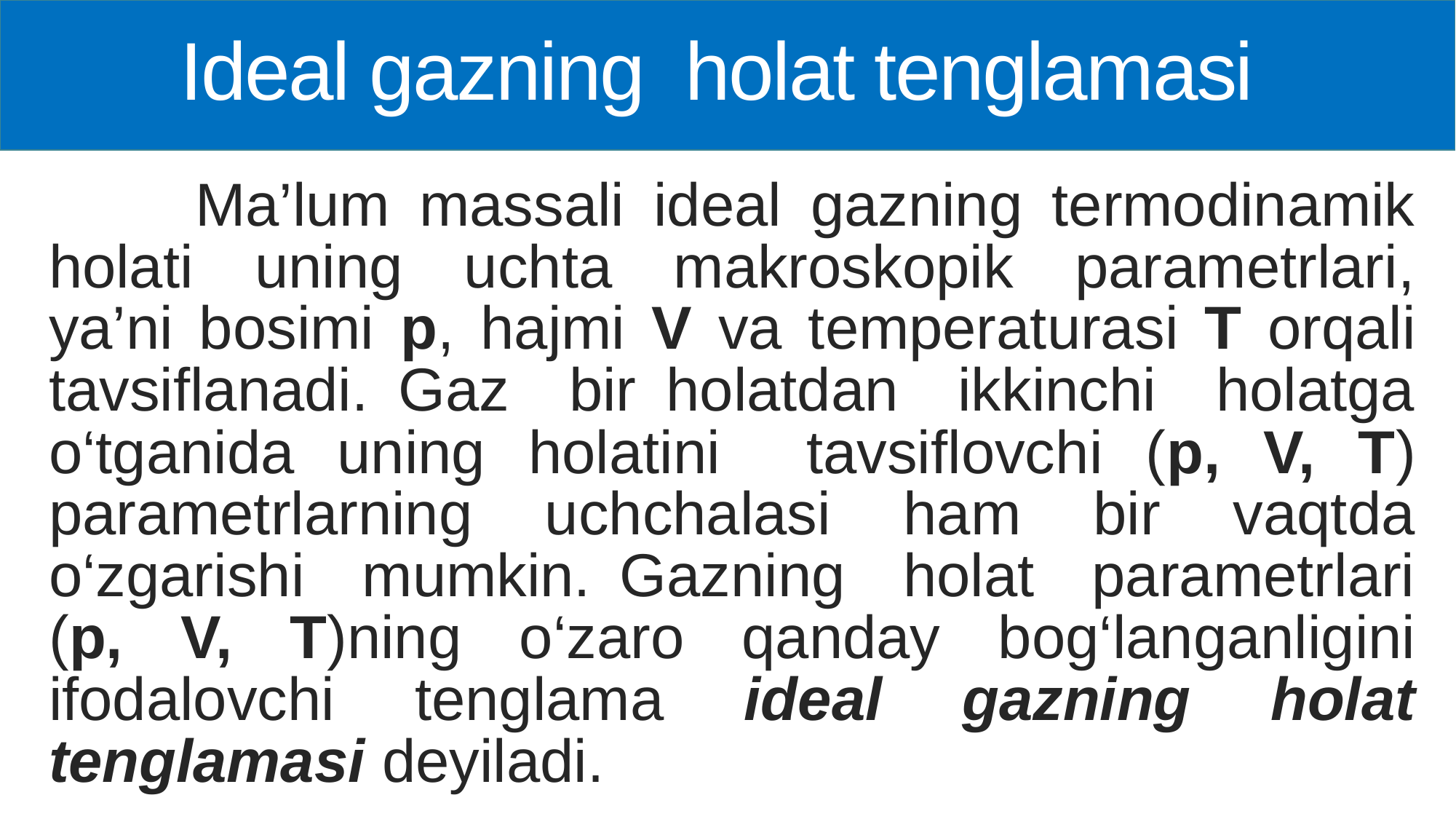

# Ideal gazning  holat tenglamasi
     Ma’lum massali ideal gazning termodinamik holati  uning  uchta  makroskopik  parametrlari, ya’ni bosimi p, hajmi V va temperaturasi T orqali tavsiflanadi. Gaz  bir holatdan  ikkinchi  holatga o‘tganida uning holatini  tavsiflovchi (p, V, T) parametrlarning uchchalasi ham bir vaqtda o‘zgarishi  mumkin. Gazning  holat  parametrlari (p, V, T)ning o‘zaro qanday bog‘langanligini ifodalovchi tenglama ideal gazning holat tenglamasi deyiladi.